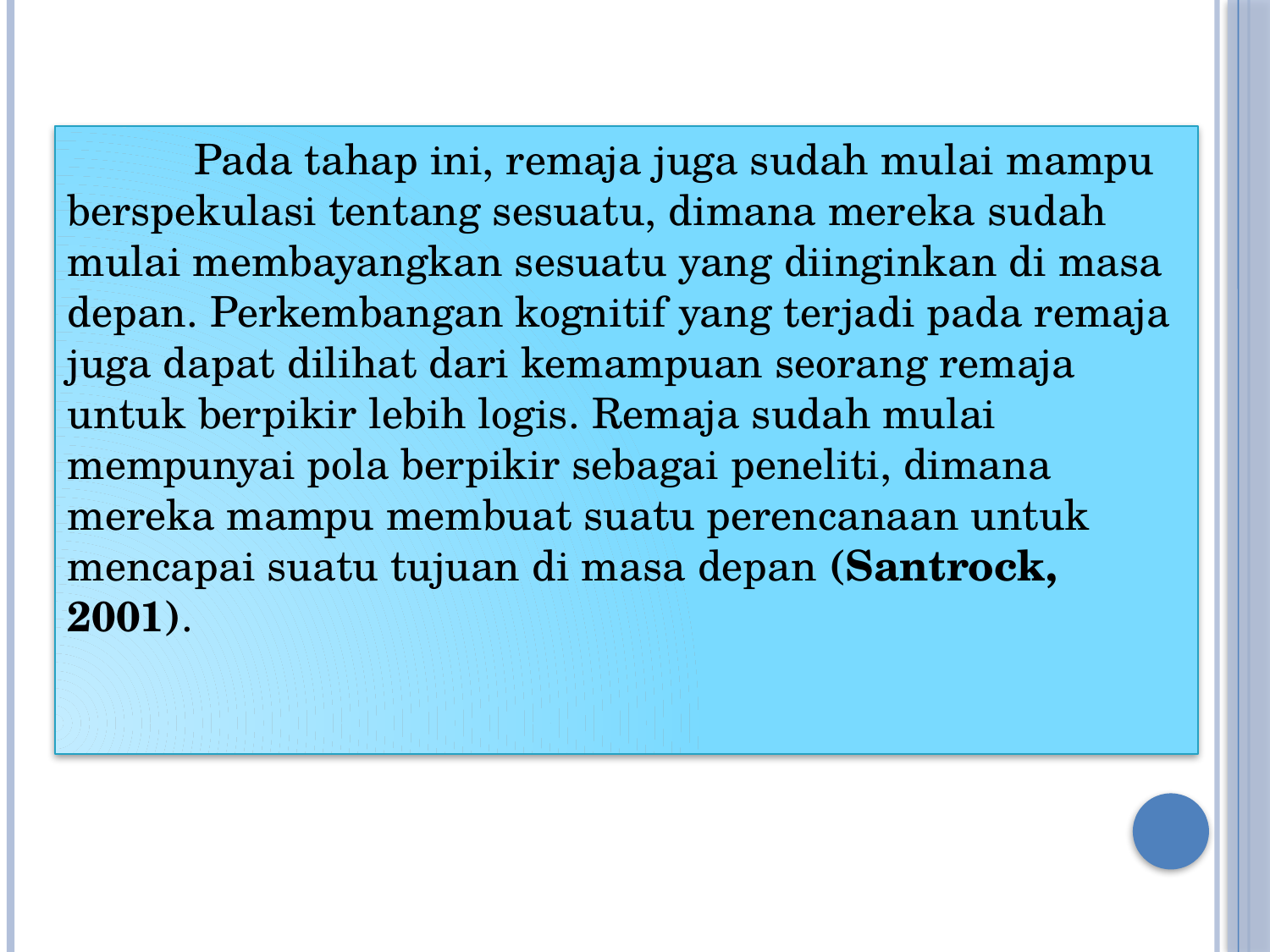

Pada tahap ini, remaja juga sudah mulai mampu berspekulasi tentang sesuatu, dimana mereka sudah mulai membayangkan sesuatu yang diinginkan di masa depan. Perkembangan kognitif yang terjadi pada remaja juga dapat dilihat dari kemampuan seorang remaja untuk berpikir lebih logis. Remaja sudah mulai mempunyai pola berpikir sebagai peneliti, dimana mereka mampu membuat suatu perencanaan untuk mencapai suatu tujuan di masa depan (Santrock, 2001).